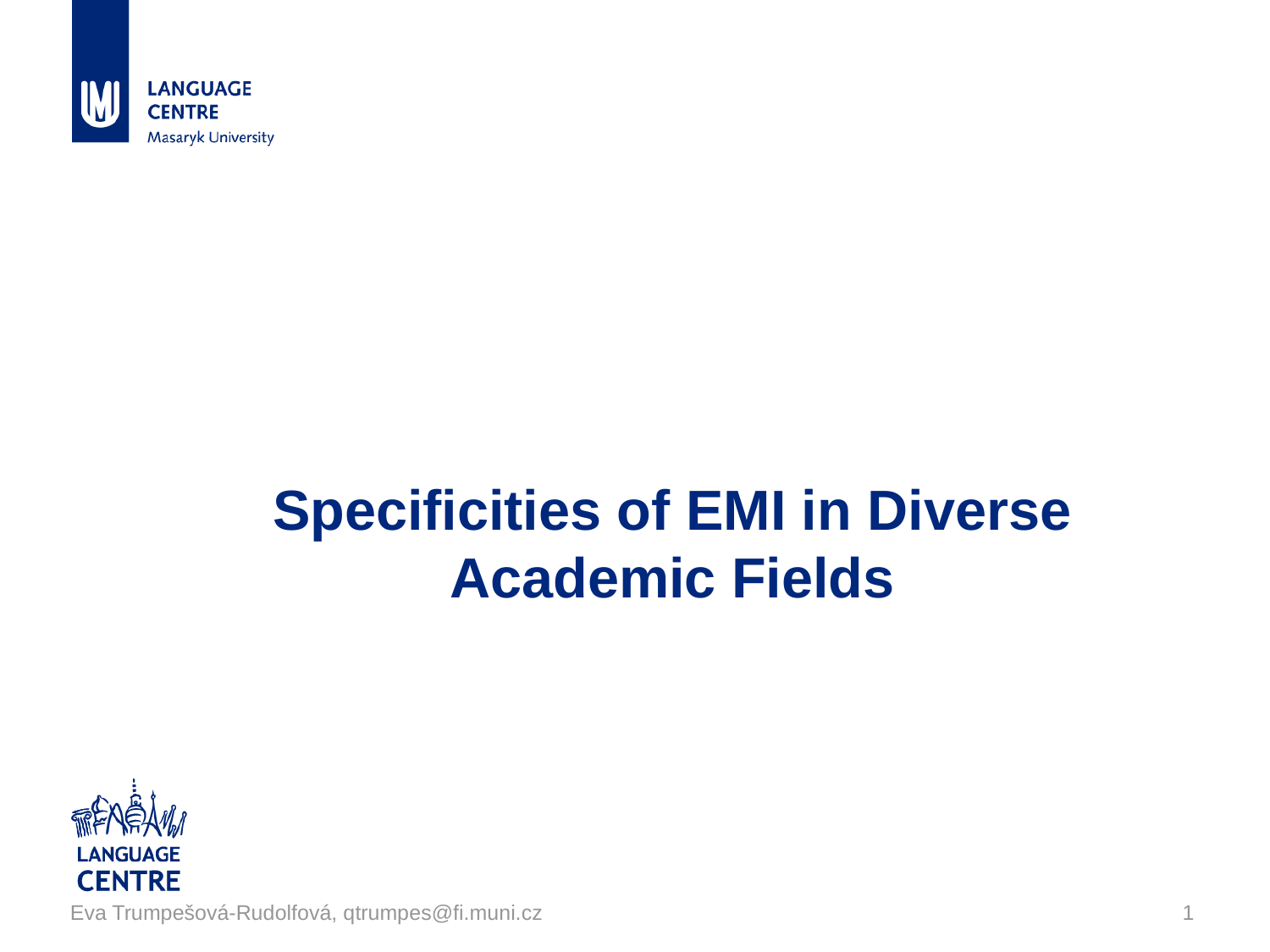

# Specificities of EMI in Diverse Academic Fields
Eva Trumpešová-Rudolfová, qtrumpes@fi.muni.cz
1